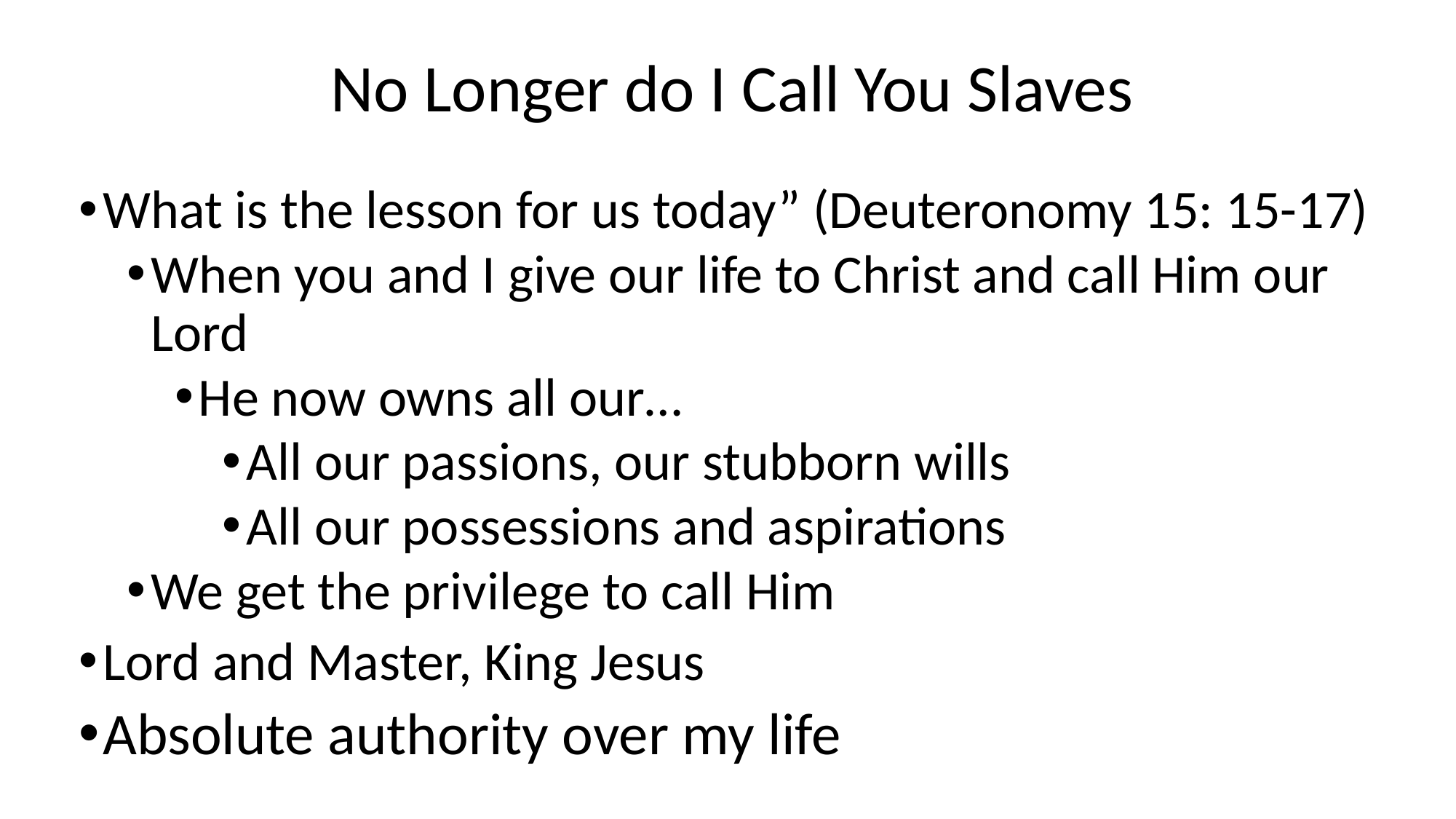

# No Longer do I Call You Slaves
What is the lesson for us today” (Deuteronomy 15: 15-17)
When you and I give our life to Christ and call Him our Lord
He now owns all our…
All our passions, our stubborn wills
All our possessions and aspirations
We get the privilege to call Him
Lord and Master, King Jesus
Absolute authority over my life